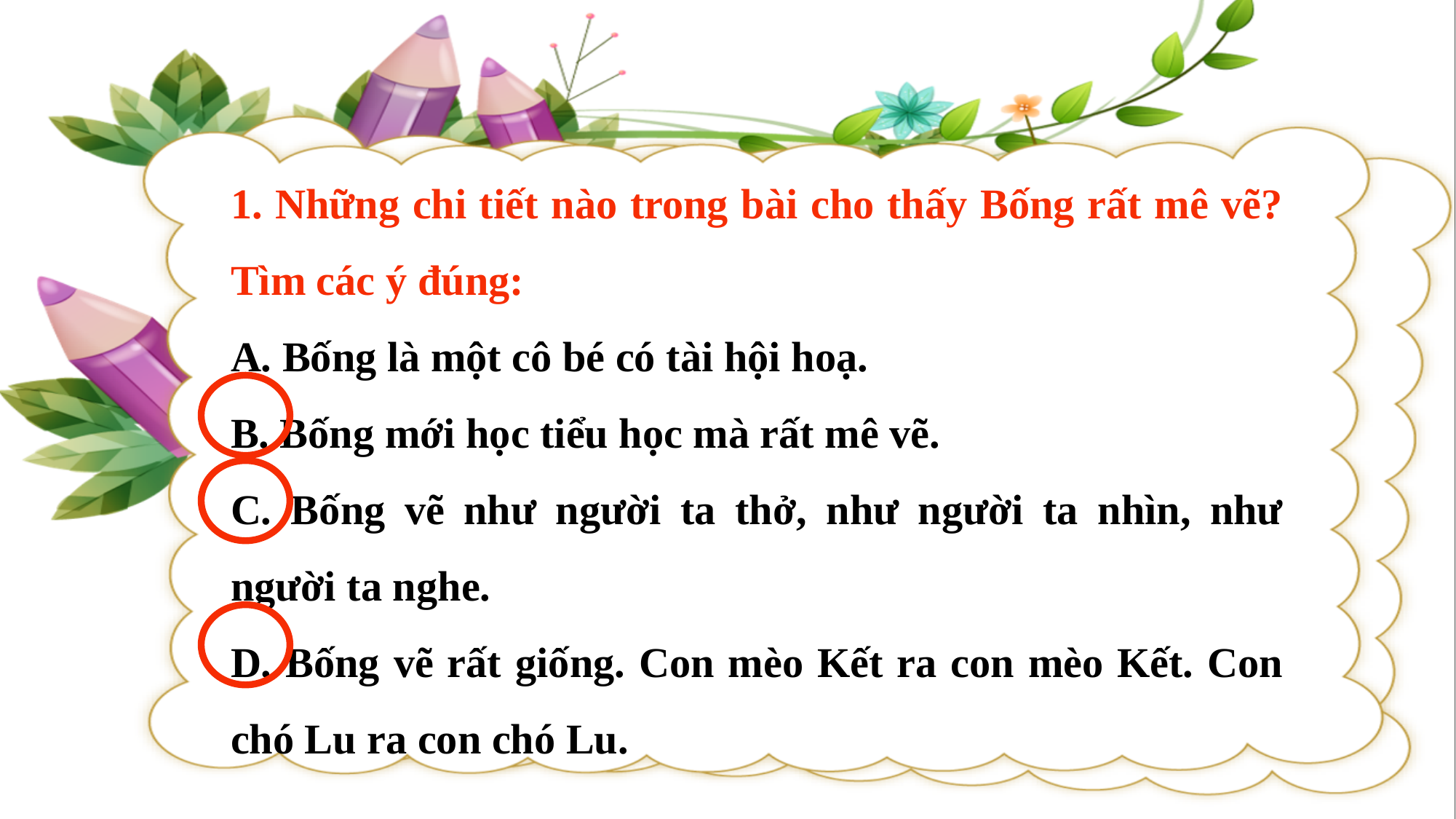

1. Những chi tiết nào trong bài cho thấy Bống rất mê vẽ? Tìm các ý đúng:
A. Bống là một cô bé có tài hội hoạ.
B. Bống mới học tiểu học mà rất mê vẽ.
C. Bống vẽ như người ta thở, như người ta nhìn, như người ta nghe.
D. Bống vẽ rất giống. Con mèo Kết ra con mèo Kết. Con chó Lu ra con chó Lu.